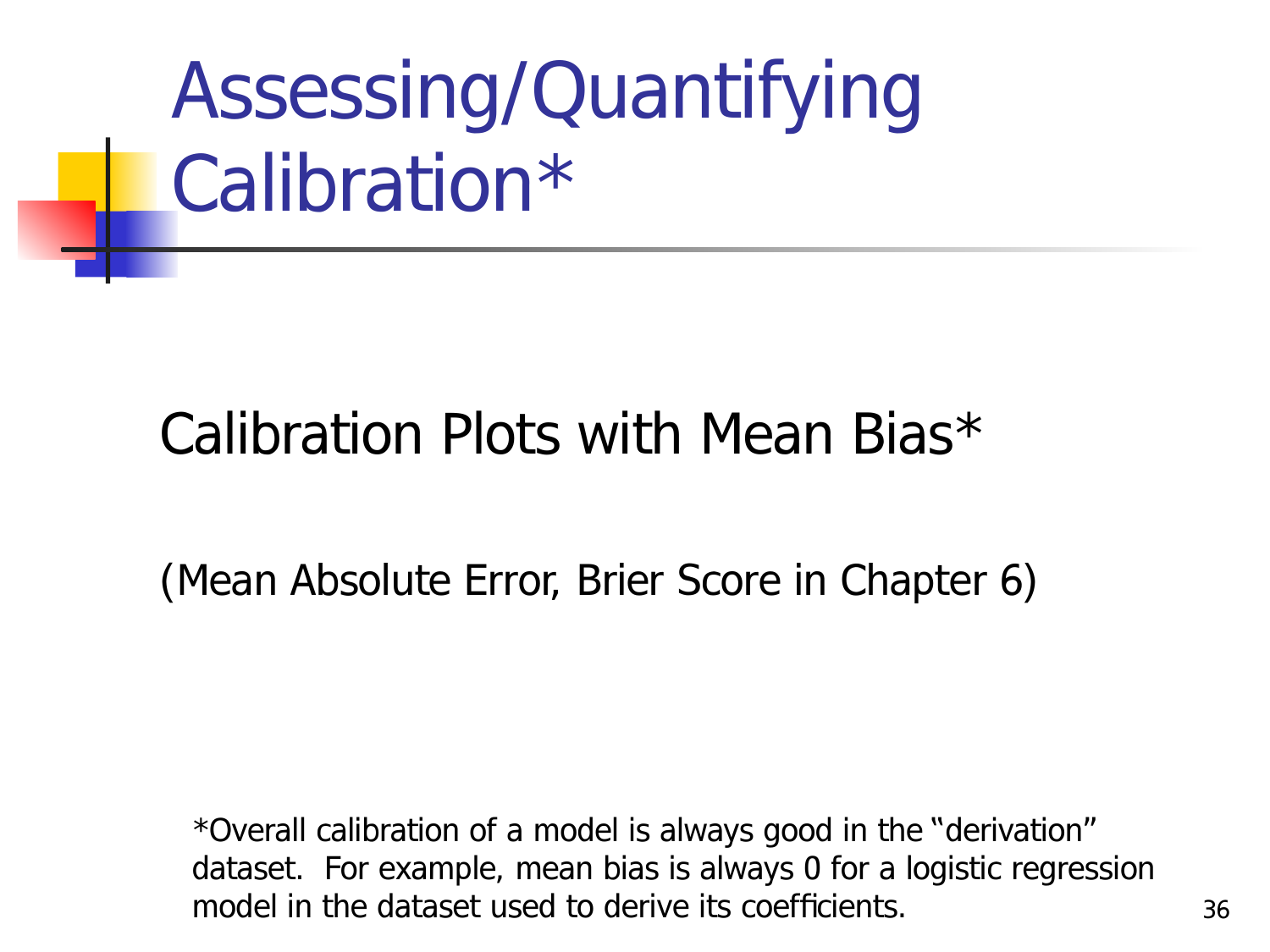

# Assessing/Quantifying Calibration*
Calibration Plots with Mean Bias*

(Mean Absolute Error, Brier Score in Chapter 6)

*Overall calibration of a model is always good in the “derivation” dataset.  For example, mean bias is always 0 for a logistic regression model in the dataset used to derive its coefficients.
36